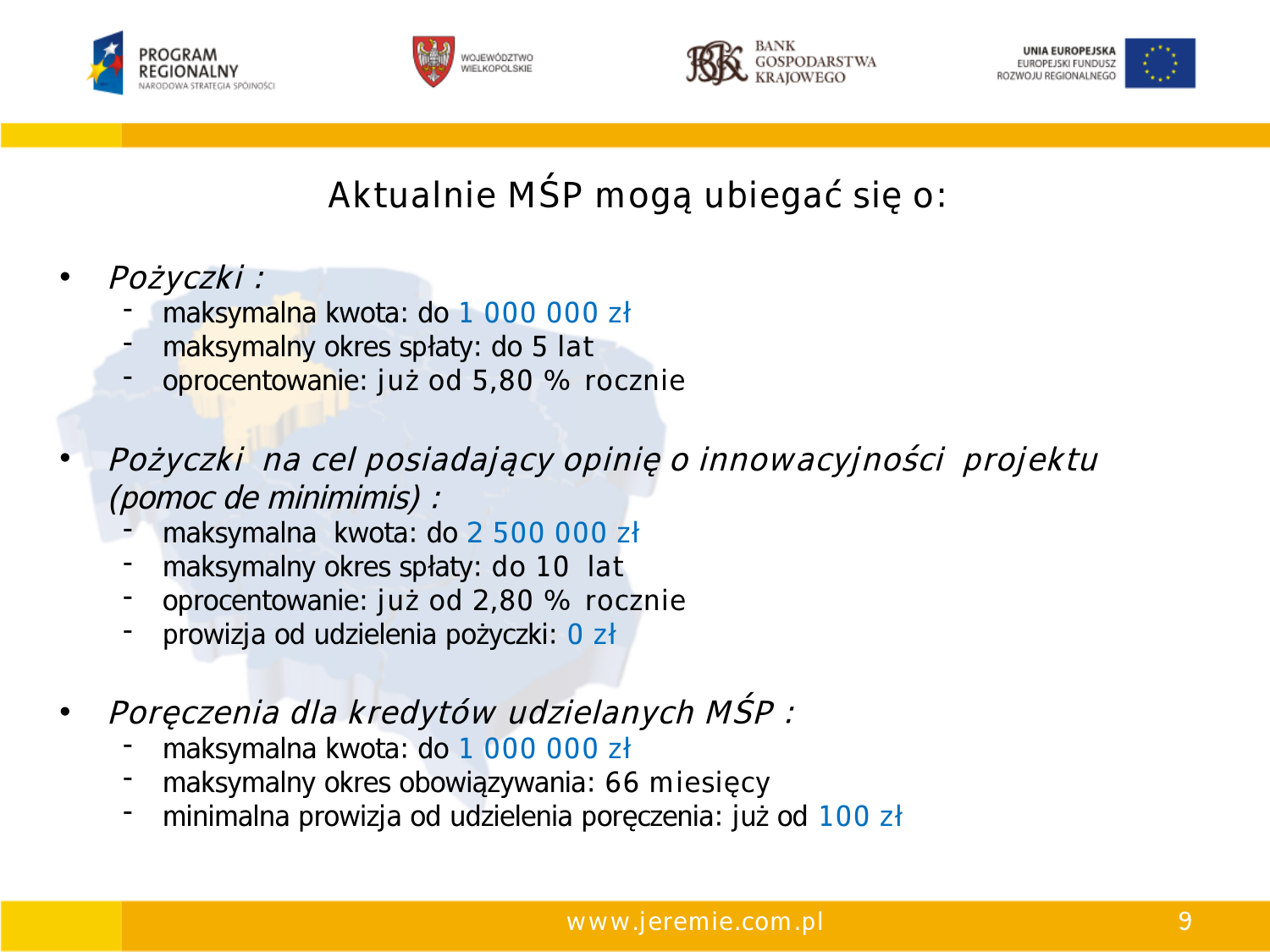

Aktualnie MŚP mogą ubiegać się o:

Pożyczki :
maksymalna kwota: do 1 000 000 zł
maksymalny okres spłaty: do 5 lat
oprocentowanie: już od 5,80 % rocznie

Pożyczki  na cel posiadający opinię o innowacyjności  projektu (pomoc de minimimis) :
maksymalna  kwota: do 2 500 000 zł
maksymalny okres spłaty: do 10  lat
oprocentowanie: już od 2,80 % rocznie
prowizja od udzielenia pożyczki: 0 zł

Poręczenia dla kredytów udzielanych MŚP :
maksymalna kwota: do 1 000 000 zł
maksymalny okres obowiązywania: 66 miesięcy
minimalna prowizja od udzielenia poręczenia: już od 100 zł
www.jeremie.com.pl
9